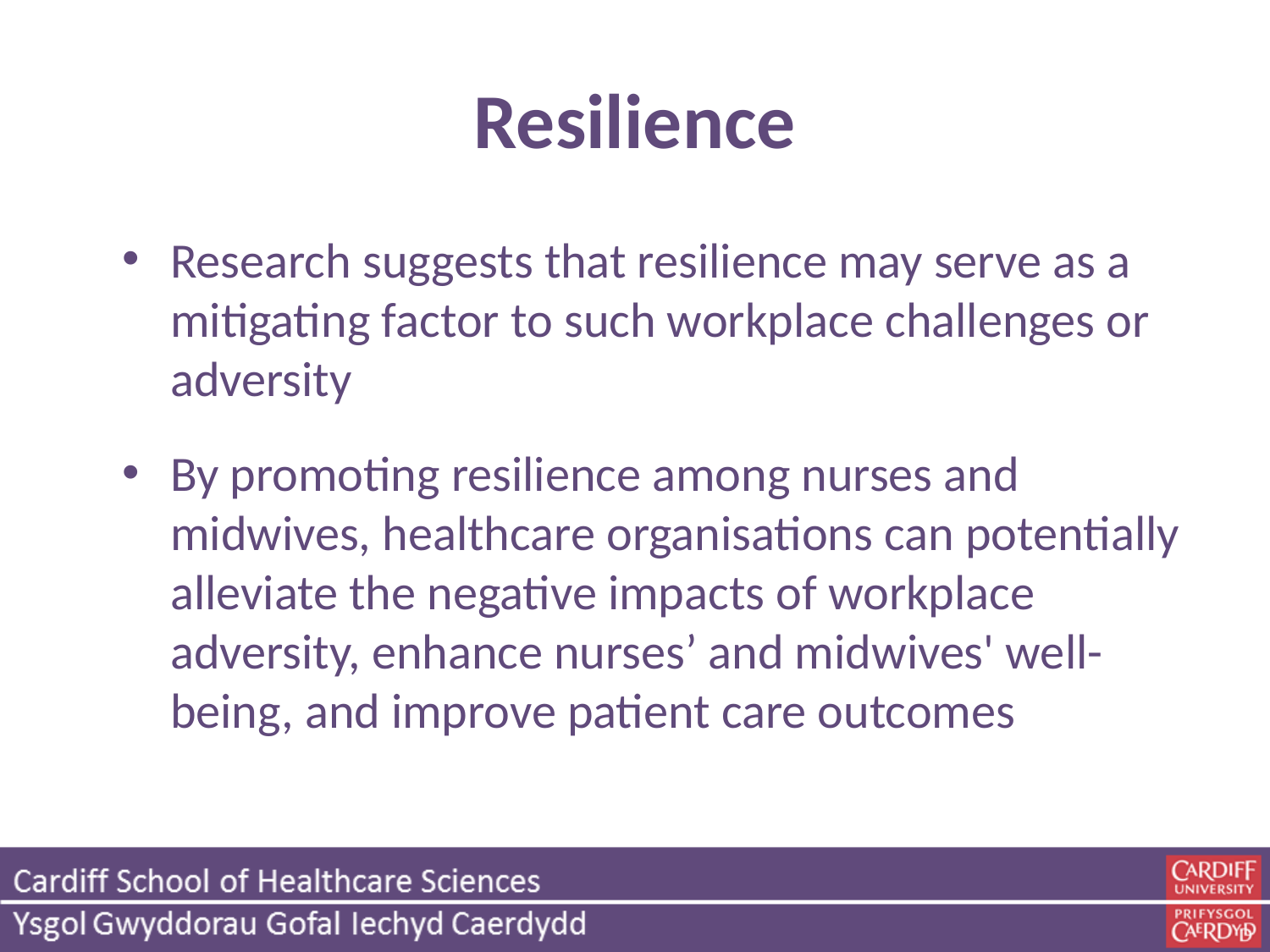

# Resilience

Research suggests that resilience may serve as a mitigating factor to such workplace challenges or adversity

By promoting resilience among nurses and midwives, healthcare organisations can potentially alleviate the negative impacts of workplace adversity, enhance nurses’ and midwives' well-being, and improve patient care outcomes